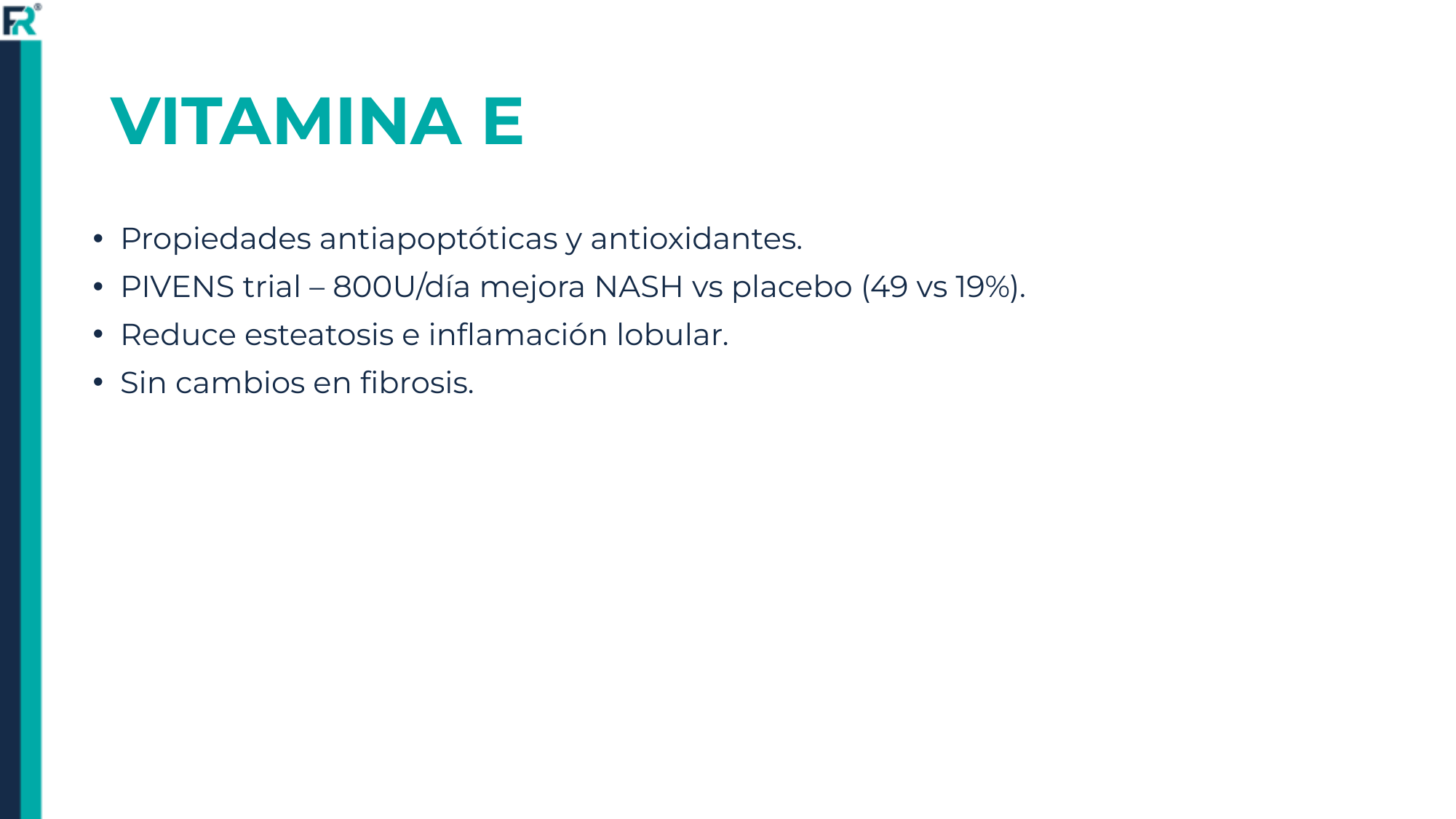

# VITAMINA E
Propiedades antiapoptóticas y antioxidantes.
PIVENS trial – 800U/día mejora NASH vs placebo (49 vs 19%).
Reduce esteatosis e inflamación lobular.
Sin cambios en fibrosis.